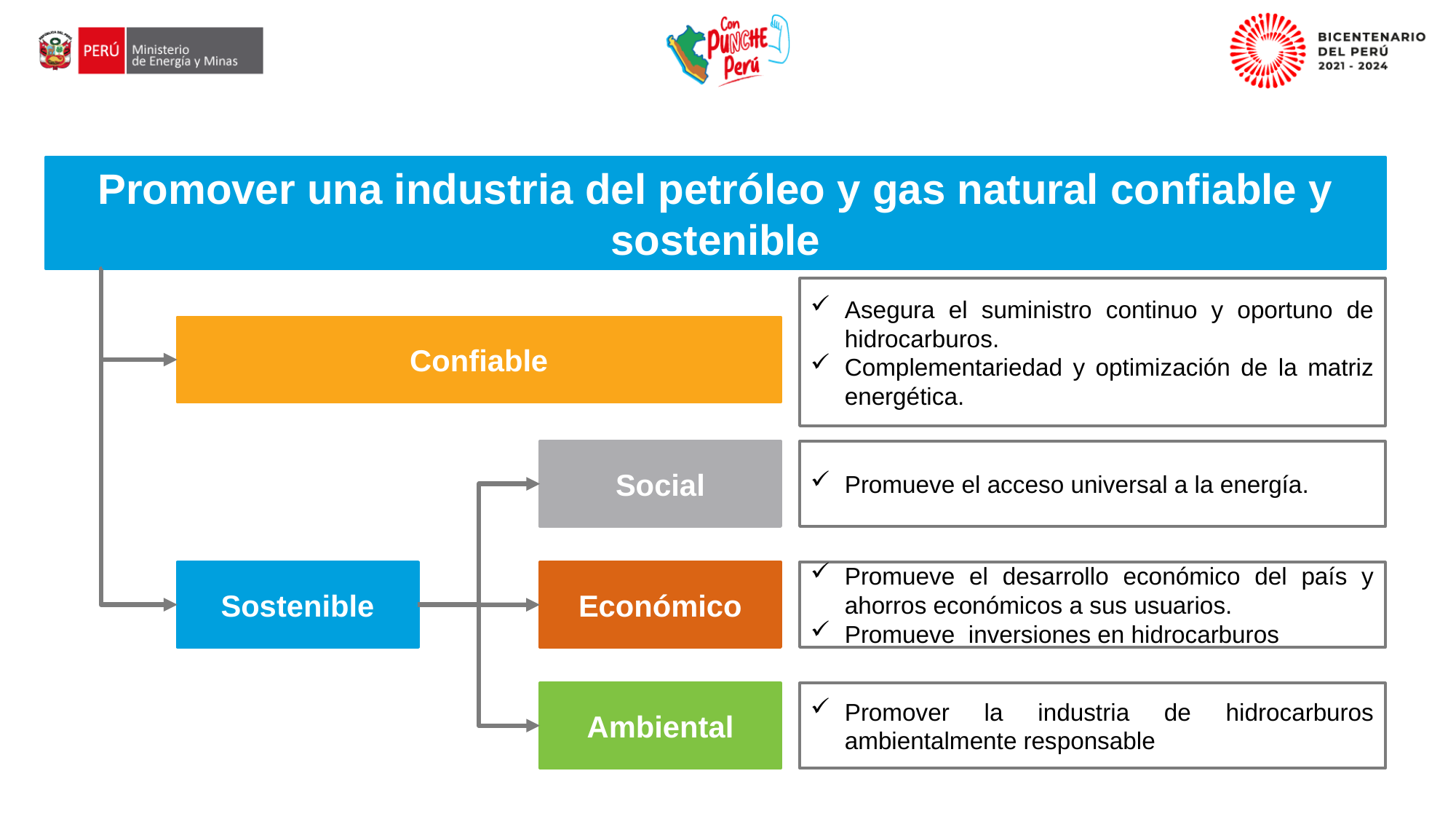

Promover una industria del petróleo y gas natural confiable y sostenible
Asegura el suministro continuo y oportuno de hidrocarburos.
Complementariedad y optimización de la matriz energética.
Confiable
Promueve el acceso universal a la energía.
Social
Económico
Promueve el desarrollo económico del país y ahorros económicos a sus usuarios.
Promueve  inversiones en hidrocarburos
Sostenible
Promover la industria de hidrocarburos ambientalmente responsable
Ambiental